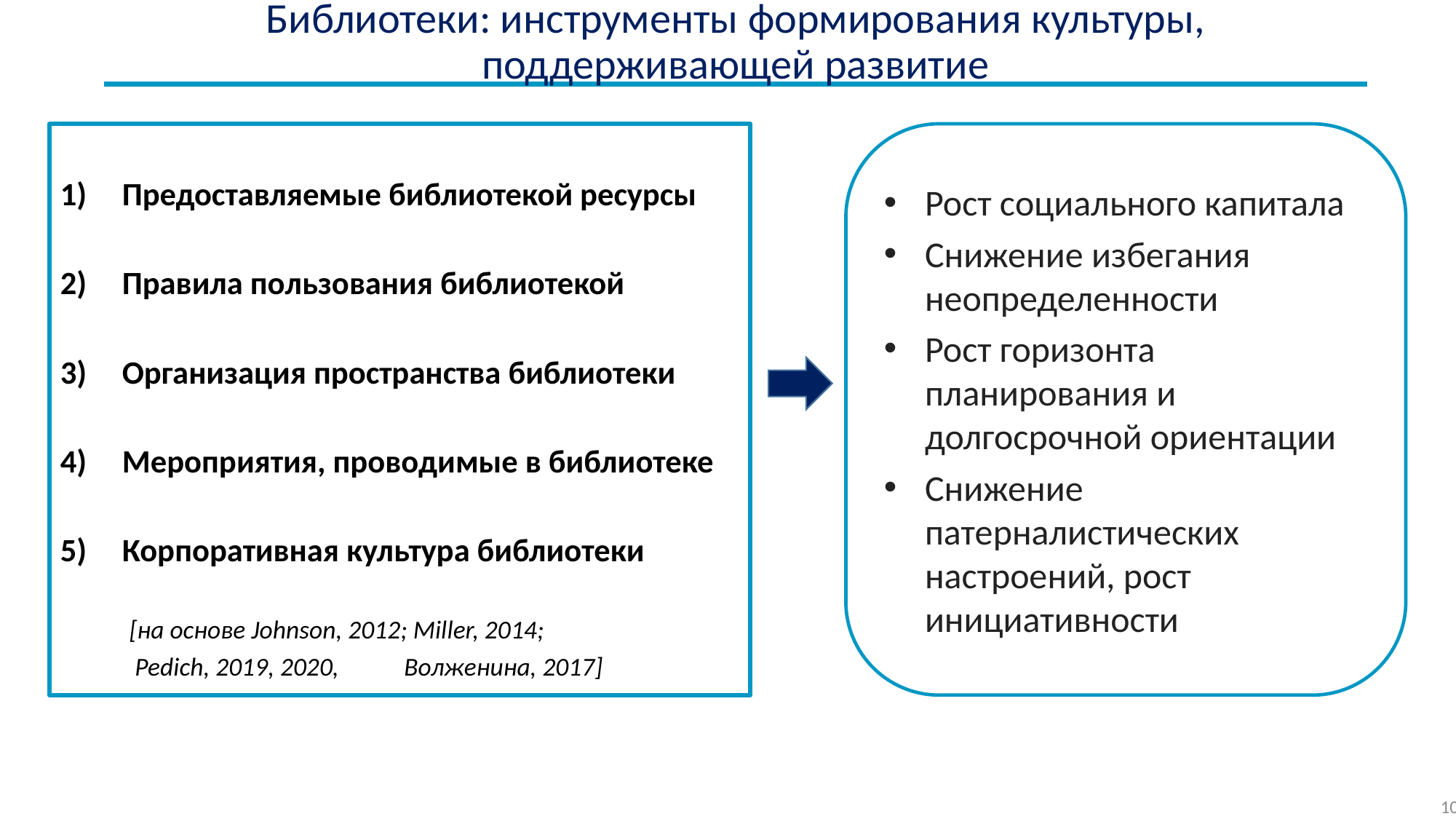

# Библиотеки: инструменты формирования культуры, поддерживающей развитие

Предоставляемые библиотекой ресурсы

Правила пользования библиотекой

Организация пространства библиотеки

Мероприятия, проводимые в библиотеке

Корпоративная культура библиотеки

		[на основе Johnson, 2012; Miller, 2014;
		 Pedich, 2019, 2020, 	Волженина, 2017]
Рост социального капитала
Снижение избегания неопределенности
Рост горизонта планирования и долгосрочной ориентации
Снижение патерналистических  настроений, рост инициативности

10